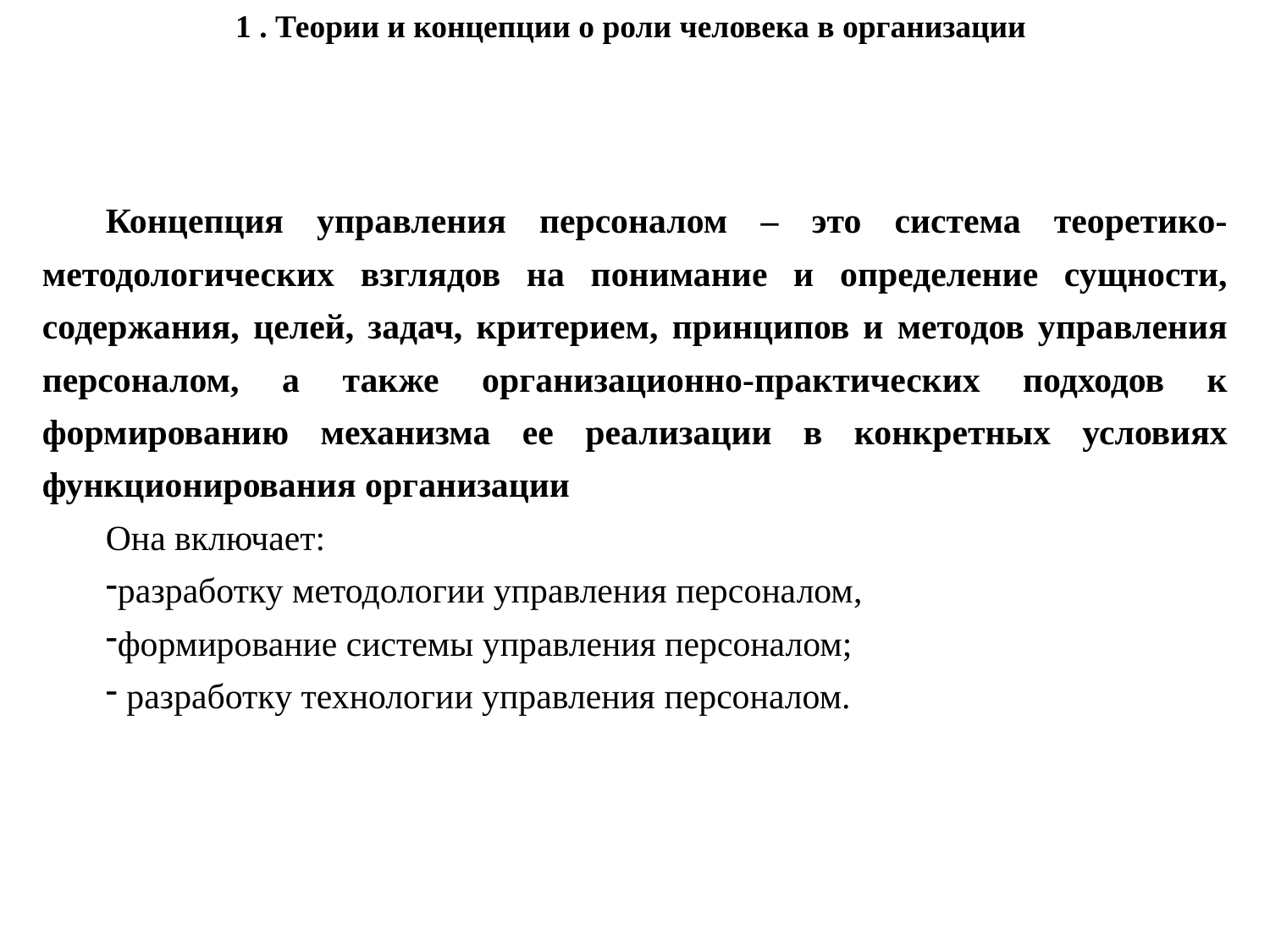

1 . Теории и концепции о роли человека в организации
Концепция управления персоналом – это система теоретико-методологических взглядов на понимание и определение сущности, содержания, целей, задач, критерием, принципов и методов управления персоналом, а также организационно-практических подходов к формированию механизма ее реализации в конкретных условиях функционирования организации
Она включает:
разработку методологии управления персоналом,
формирование системы управления персоналом;
 разработку технологии управления персоналом.